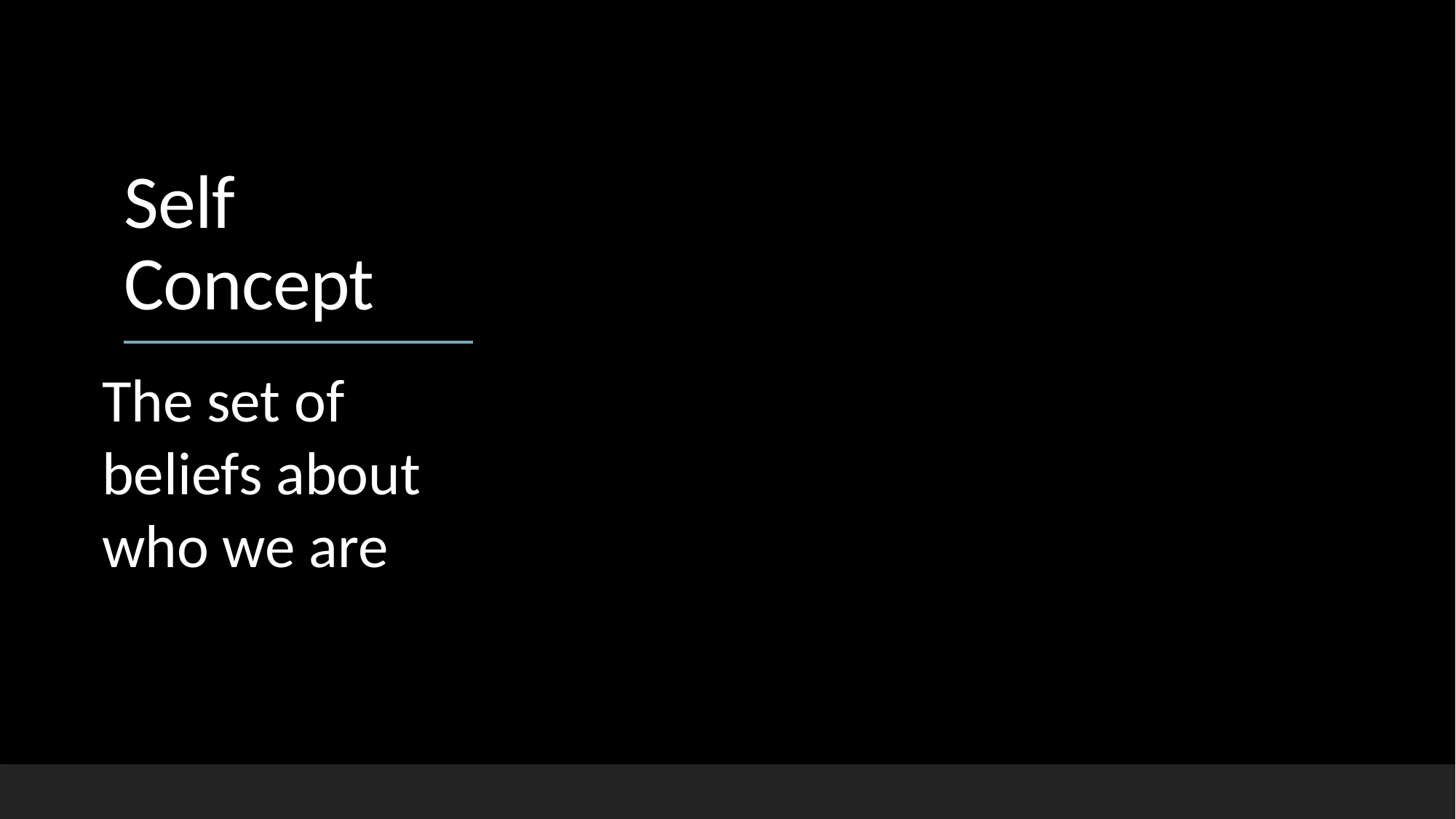

# Self Concept
The set of beliefs about who we are